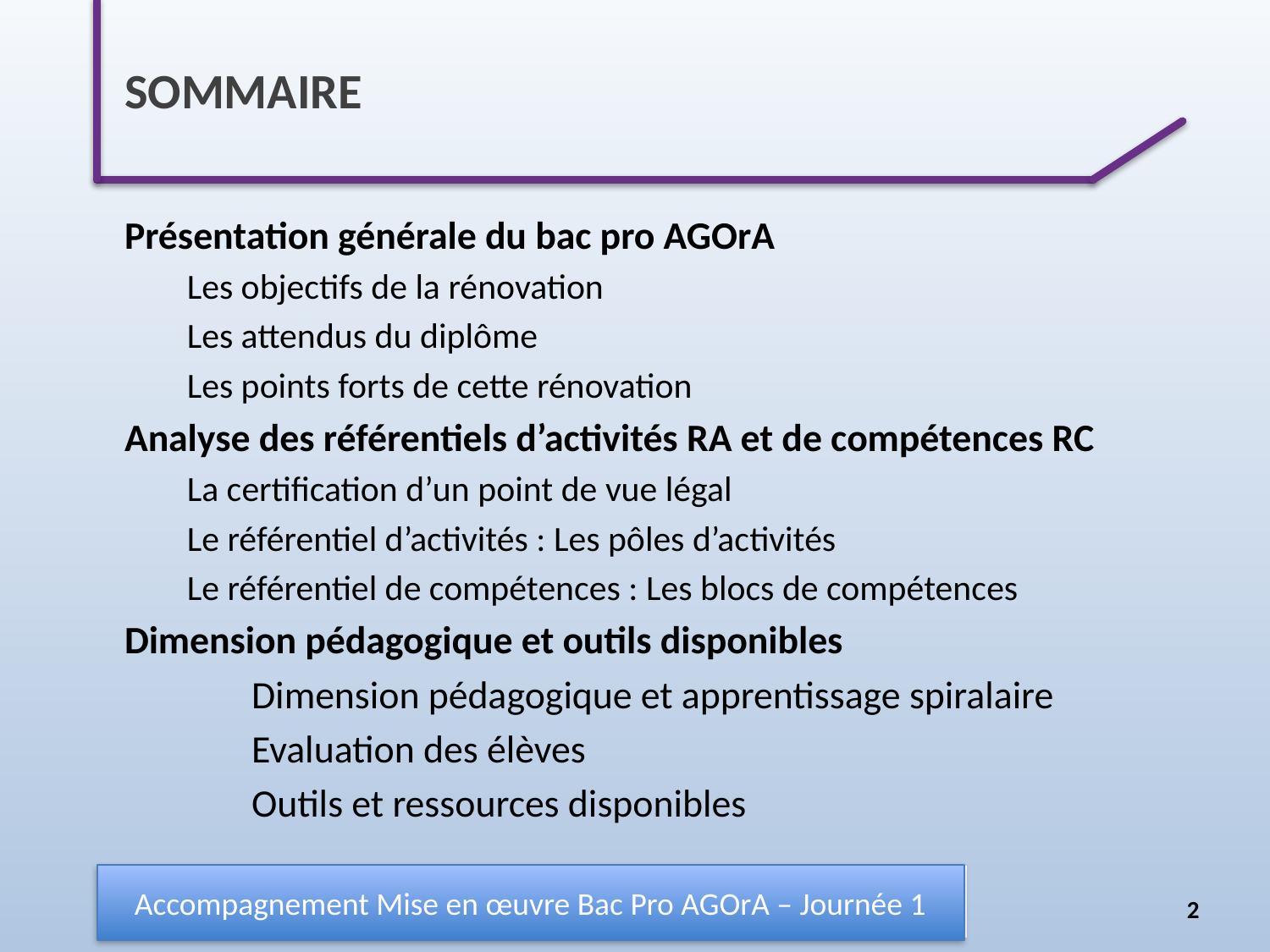

# SOMMAIRE
Présentation générale du bac pro AGOrA
Les objectifs de la rénovation
Les attendus du diplôme
Les points forts de cette rénovation
Analyse des référentiels d’activités RA et de compétences RC
La certification d’un point de vue légal
Le référentiel d’activités : Les pôles d’activités
Le référentiel de compétences : Les blocs de compétences
Dimension pédagogique et outils disponibles
	Dimension pédagogique et apprentissage spiralaire
	Evaluation des élèves
	Outils et ressources disponibles
Accompagnement Mise en œuvre Bac Pro AGOrA – Journée 1
2